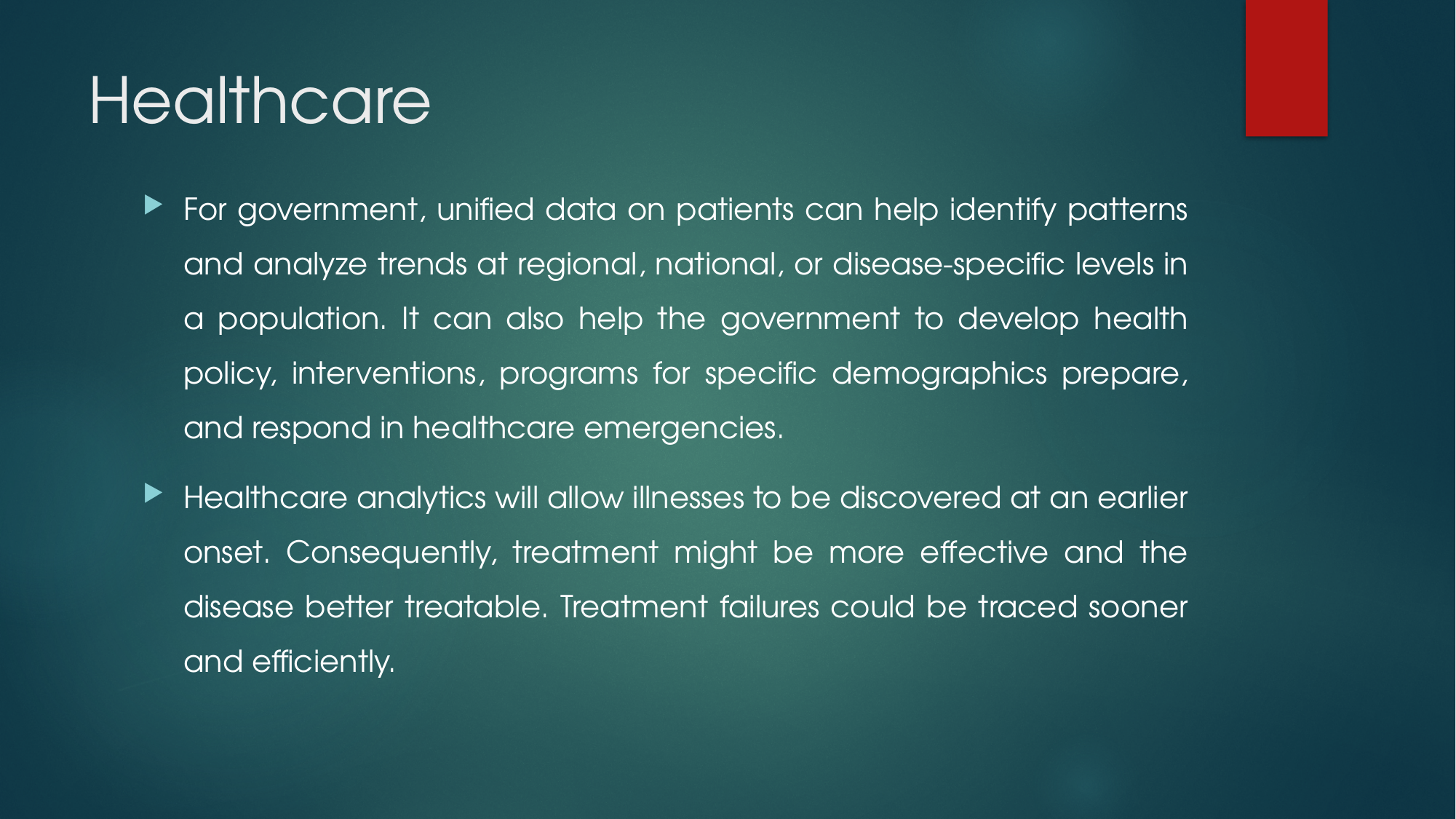

# Healthcare
For government, unified data on patients can help identify patterns and analyze trends at regional, national, or disease-specific levels in a population. It can also help the government to develop health policy, interventions, programs for specific demographics prepare, and respond in healthcare emergencies.
Healthcare analytics will allow illnesses to be discovered at an earlier onset. Consequently, treatment might be more effective and the disease better treatable. Treatment failures could be traced sooner and efficiently.